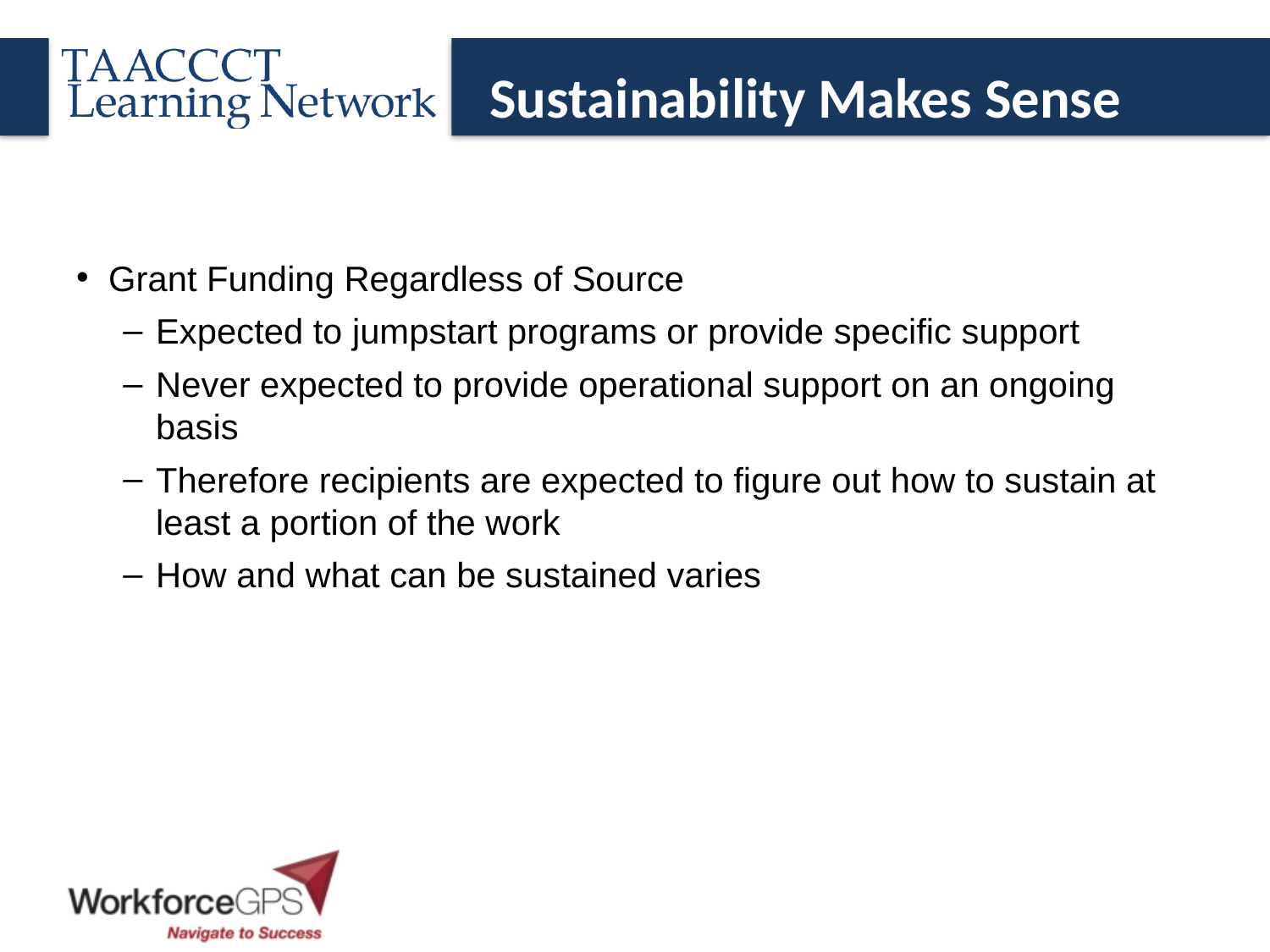

# Sustainability Makes Sense
Grant Funding Regardless of Source
Expected to jumpstart programs or provide specific support
Never expected to provide operational support on an ongoing basis
Therefore recipients are expected to figure out how to sustain at least a portion of the work
How and what can be sustained varies